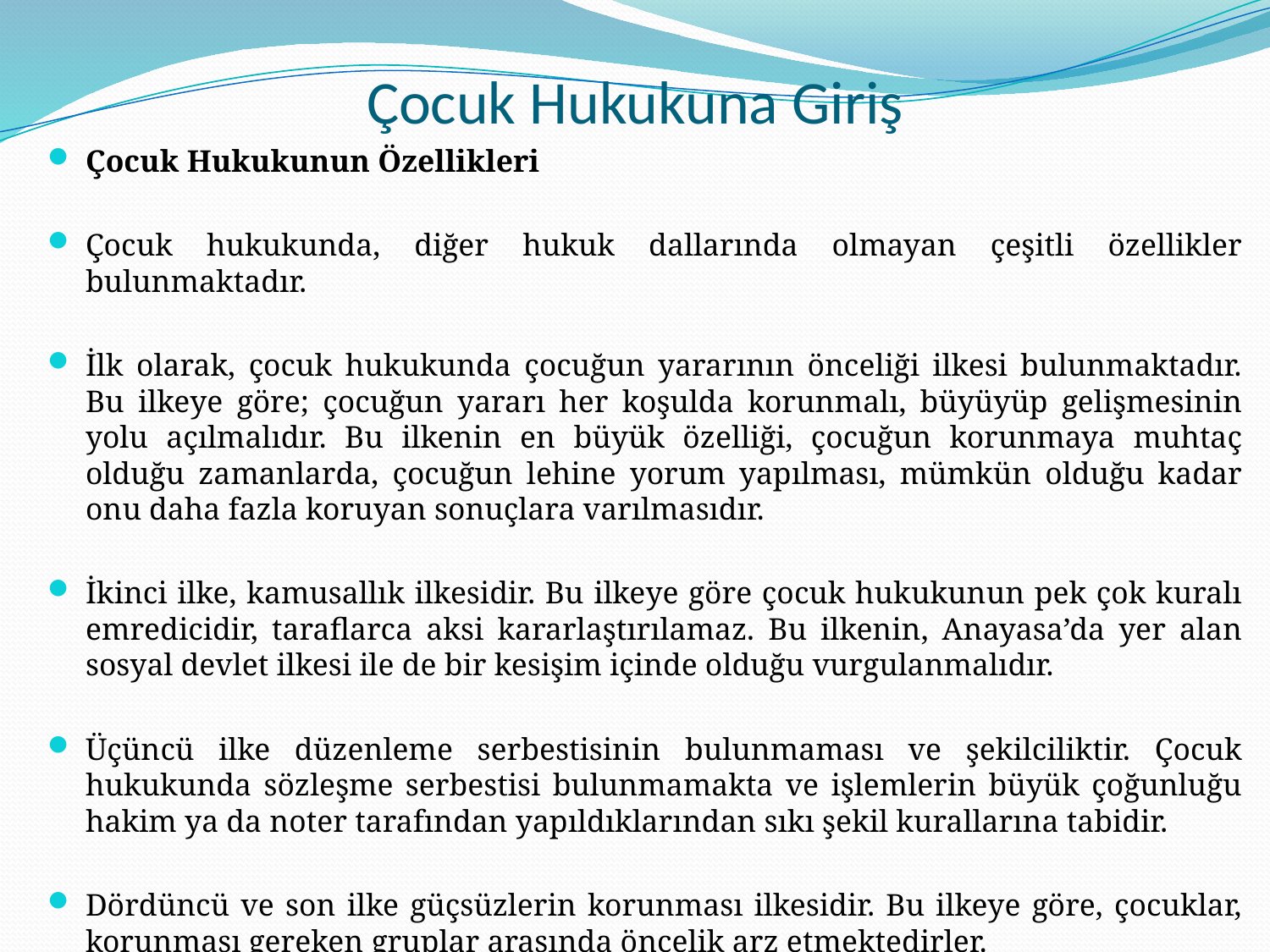

# Çocuk Hukukuna Giriş
Çocuk Hukukunun Özellikleri

Çocuk hukukunda, diğer hukuk dallarında olmayan çeşitli özellikler bulunmaktadır.

İlk olarak, çocuk hukukunda çocuğun yararının önceliği ilkesi bulunmaktadır. Bu ilkeye göre; çocuğun yararı her koşulda korunmalı, büyüyüp gelişmesinin yolu açılmalıdır. Bu ilkenin en büyük özelliği, çocuğun korunmaya muhtaç olduğu zamanlarda, çocuğun lehine yorum yapılması, mümkün olduğu kadar onu daha fazla koruyan sonuçlara varılmasıdır.

İkinci ilke, kamusallık ilkesidir. Bu ilkeye göre çocuk hukukunun pek çok kuralı emredicidir, taraflarca aksi kararlaştırılamaz. Bu ilkenin, Anayasa’da yer alan sosyal devlet ilkesi ile de bir kesişim içinde olduğu vurgulanmalıdır.

Üçüncü ilke düzenleme serbestisinin bulunmaması ve şekilciliktir. Çocuk hukukunda sözleşme serbestisi bulunmamakta ve işlemlerin büyük çoğunluğu hakim ya da noter tarafından yapıldıklarından sıkı şekil kurallarına tabidir.

Dördüncü ve son ilke güçsüzlerin korunması ilkesidir. Bu ilkeye göre, çocuklar, korunması gereken gruplar arasında öncelik arz etmektedirler.